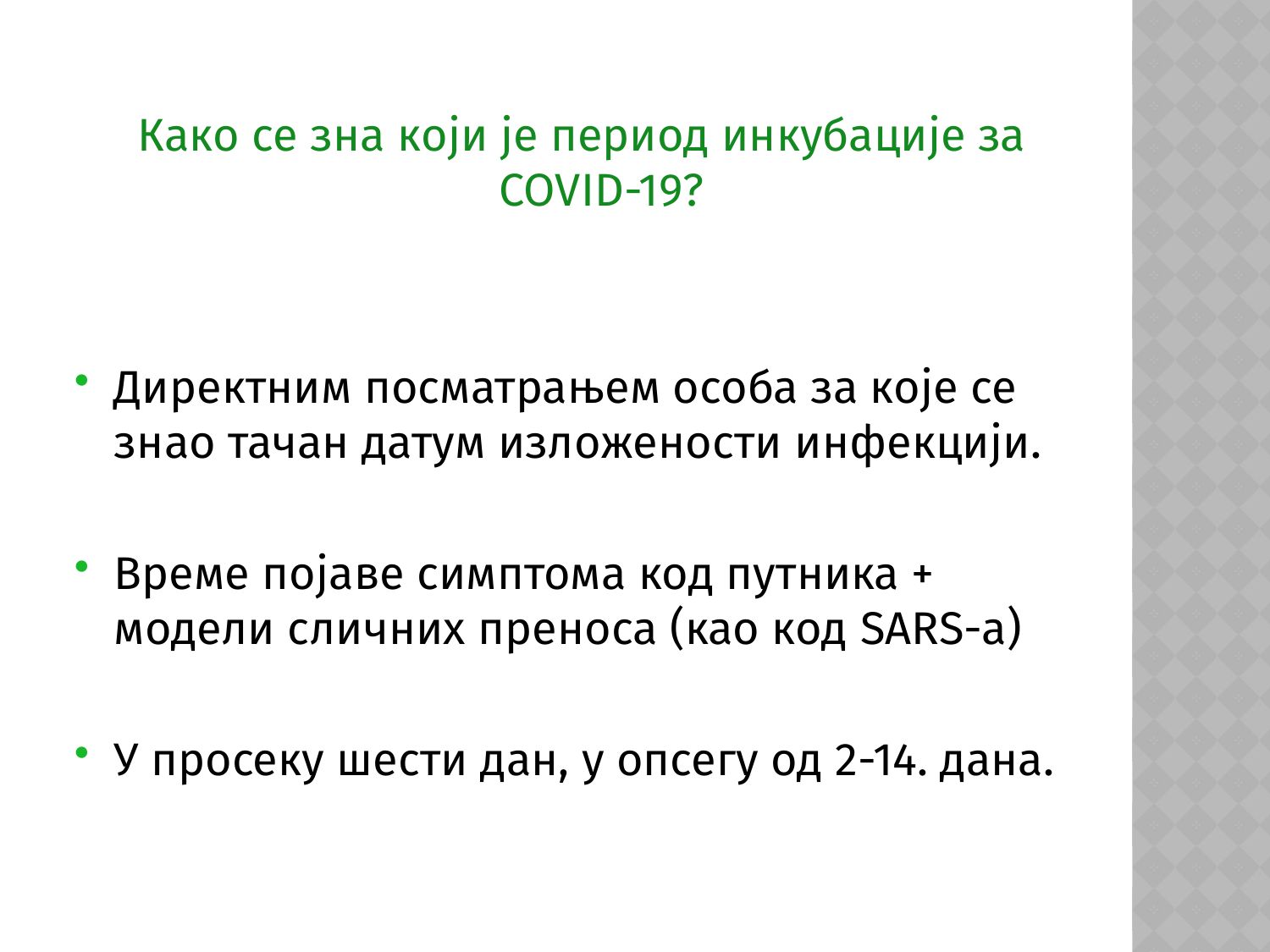

Како се зна који је период инкубације за COVID-19?

Директним посматрањем особа за које се знао тачан датум изложености инфекцији.

Време појаве симптома код путника + модели сличних преноса (као код SARS-a)

У просеку шести дан, у опсегу од 2-14. дана.